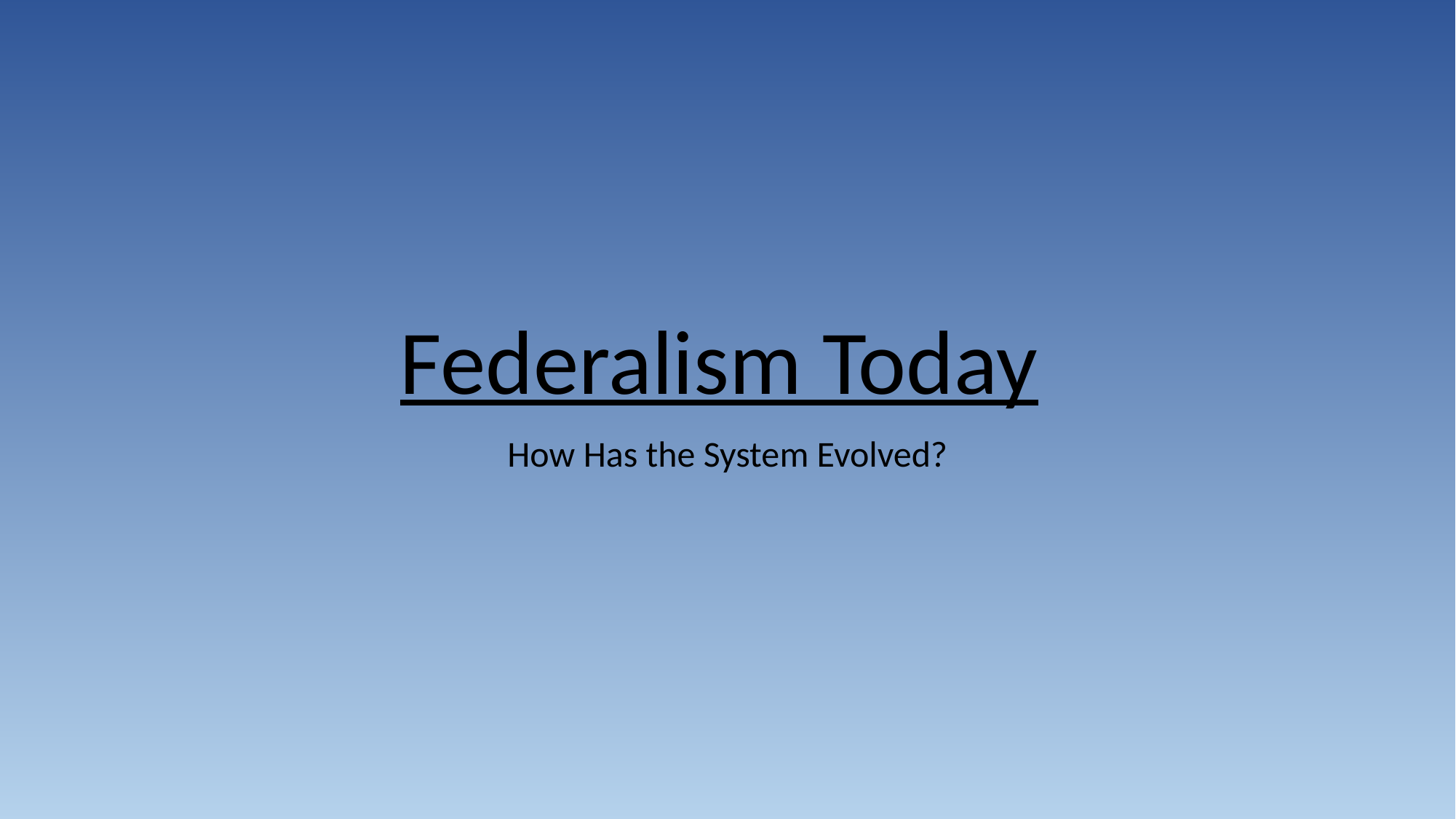

# Federalism Today
How Has the System Evolved?